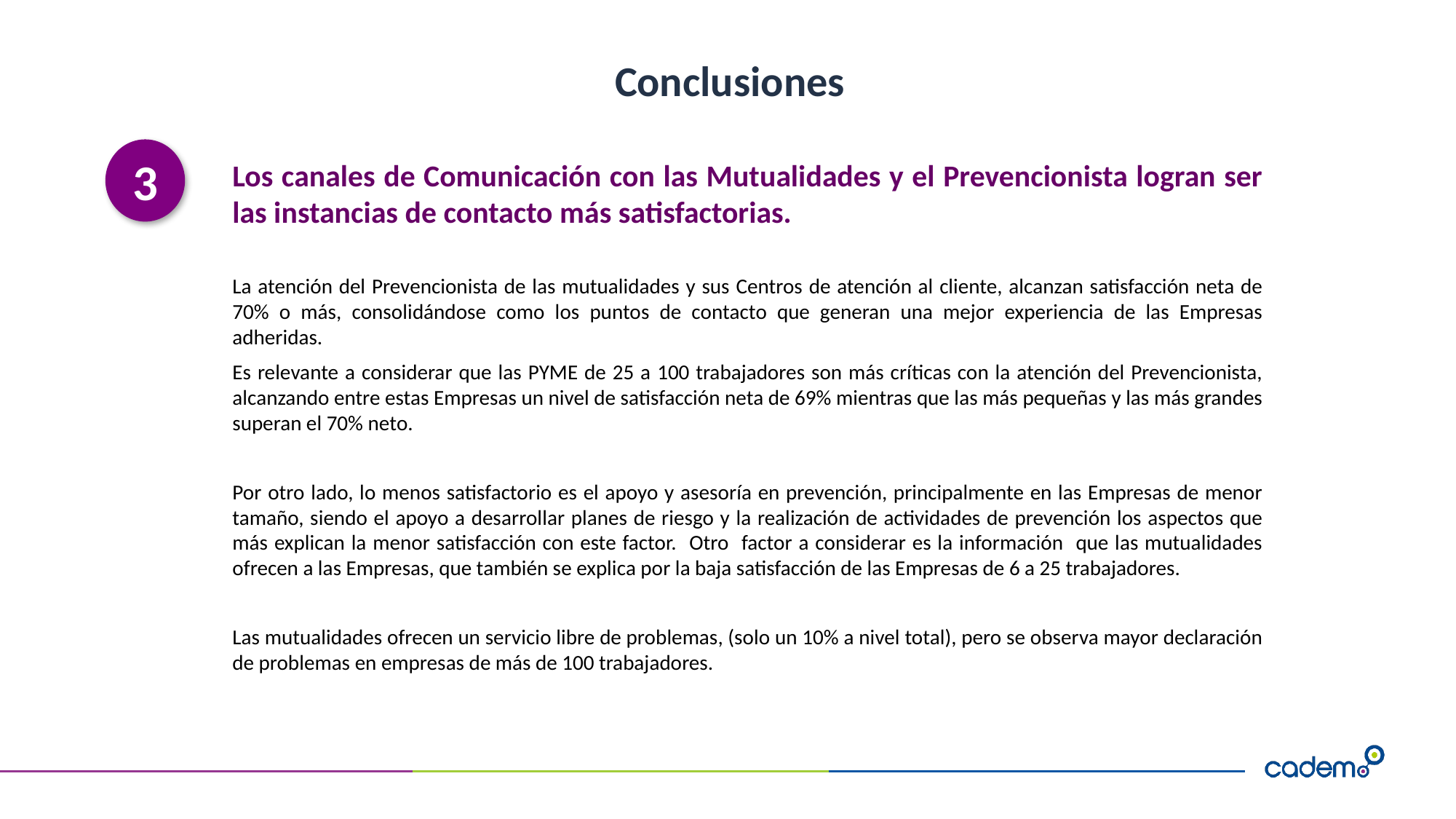

# Conclusiones
3
Los canales de Comunicación con las Mutualidades y el Prevencionista logran ser las instancias de contacto más satisfactorias.

La atención del Prevencionista de las mutualidades y sus Centros de atención al cliente, alcanzan satisfacción neta de 70% o más, consolidándose como los puntos de contacto que generan una mejor experiencia de las Empresas adheridas.
Es relevante a considerar que las PYME de 25 a 100 trabajadores son más críticas con la atención del Prevencionista, alcanzando entre estas Empresas un nivel de satisfacción neta de 69% mientras que las más pequeñas y las más grandes superan el 70% neto.

Por otro lado, lo menos satisfactorio es el apoyo y asesoría en prevención, principalmente en las Empresas de menor tamaño, siendo el apoyo a desarrollar planes de riesgo y la realización de actividades de prevención los aspectos que más explican la menor satisfacción con este factor.  Otro  factor a considerar es la información  que las mutualidades ofrecen a las Empresas, que también se explica por la baja satisfacción de las Empresas de 6 a 25 trabajadores.

Las mutualidades ofrecen un servicio libre de problemas, (solo un 10% a nivel total), pero se observa mayor declaración de problemas en empresas de más de 100 trabajadores.